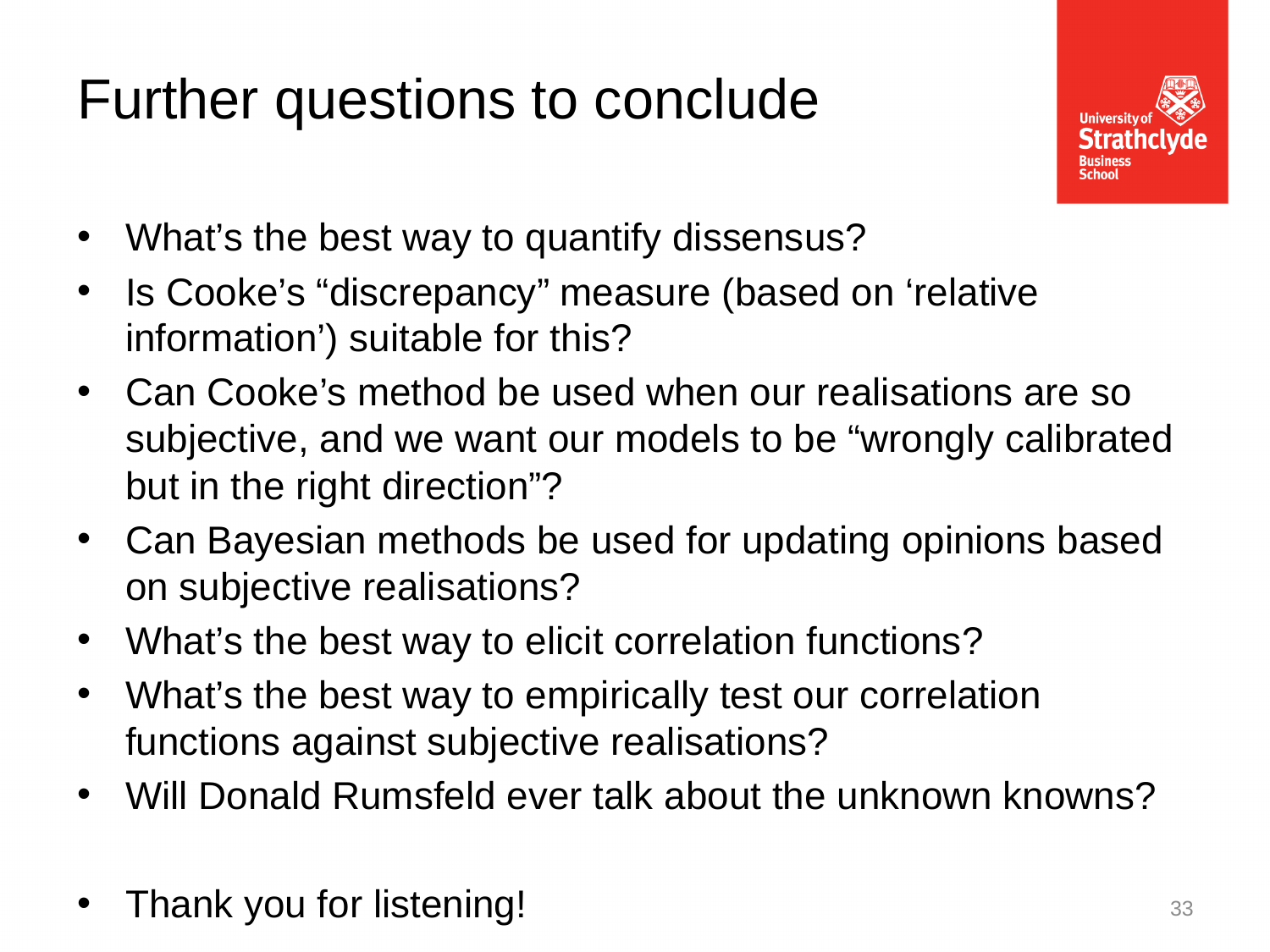

Further questions to conclude
What’s the best way to quantify dissensus?
Is Cooke’s “discrepancy” measure (based on ‘relative information’) suitable for this?
Can Cooke’s method be used when our realisations are so subjective, and we want our models to be “wrongly calibrated but in the right direction”?
Can Bayesian methods be used for updating opinions based on subjective realisations?
What’s the best way to elicit correlation functions?
What’s the best way to empirically test our correlation functions against subjective realisations?
Will Donald Rumsfeld ever talk about the unknown knowns?

Thank you for listening!
33